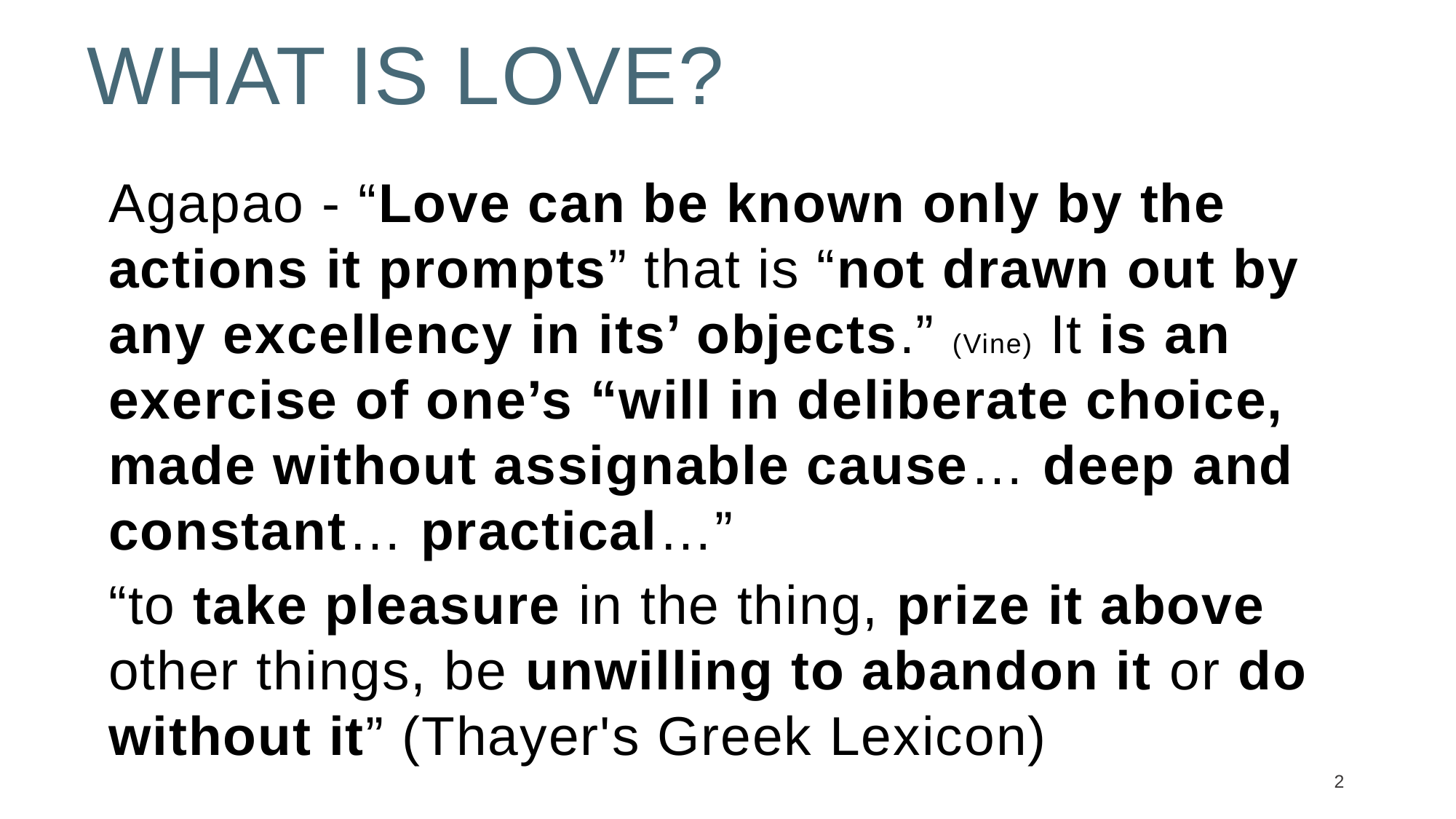

# What is love?
Agapao - “Love can be known only by the actions it prompts” that is “not drawn out by any excellency in its’ objects.” (Vine) It is an exercise of one’s “will in deliberate choice, made without assignable cause… deep and constant… practical…”
“to take pleasure in the thing, prize it above other things, be unwilling to abandon it or do without it” (Thayer's Greek Lexicon)
.
2